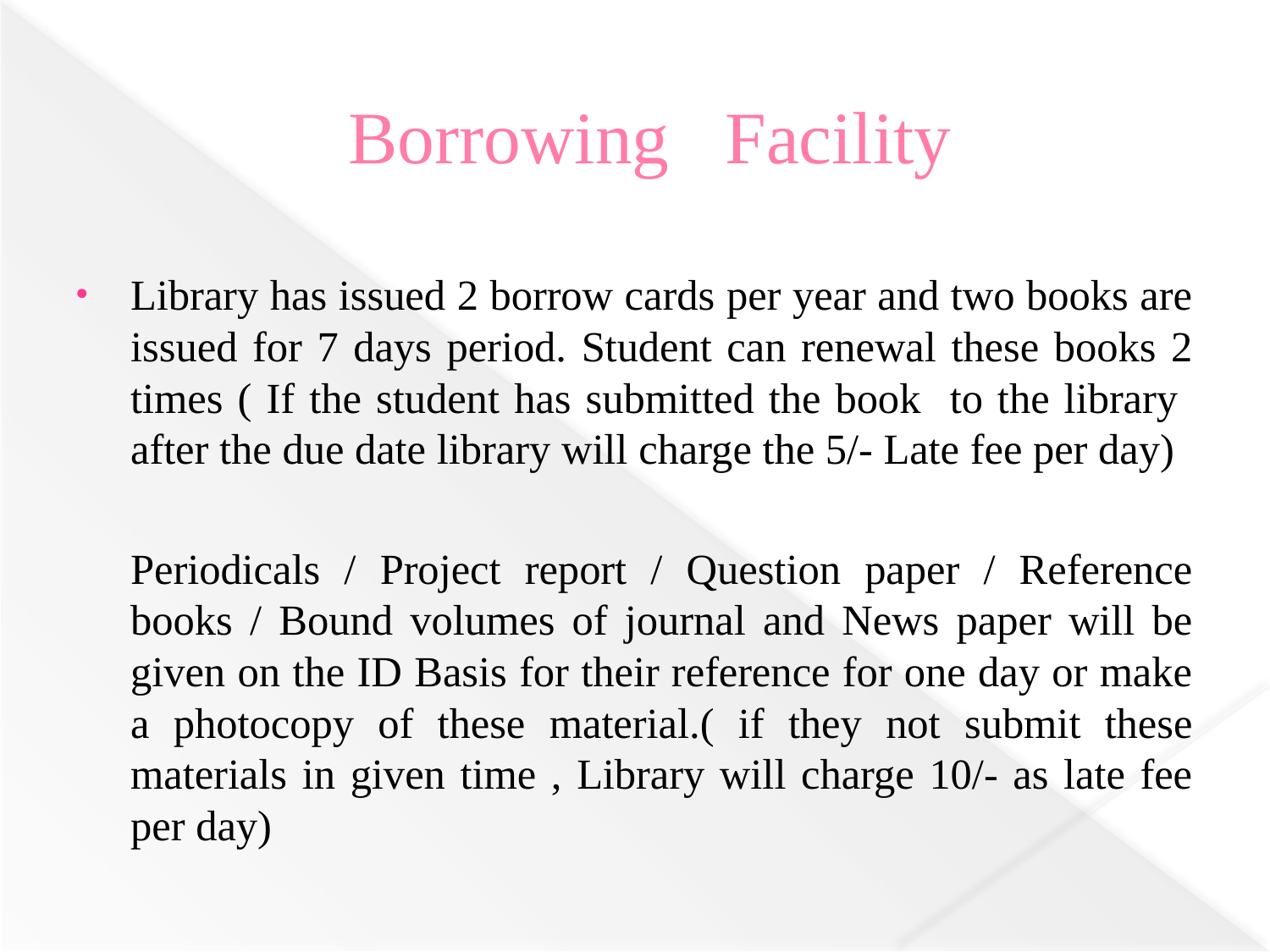

# Borrowing   Facility
Library has issued 2 borrow cards per year and two books are issued for 7 days period. Student can renewal these books 2 times ( If the student has submitted the book  to the library  after the due date library will charge the 5/- Late fee per day)

	Periodicals / Project report / Question paper / Reference books / Bound volumes of journal and News paper will be given on the ID Basis for their reference for one day or make a photocopy of these material.( if they not submit these materials in given time , Library will charge 10/- as late fee per day)